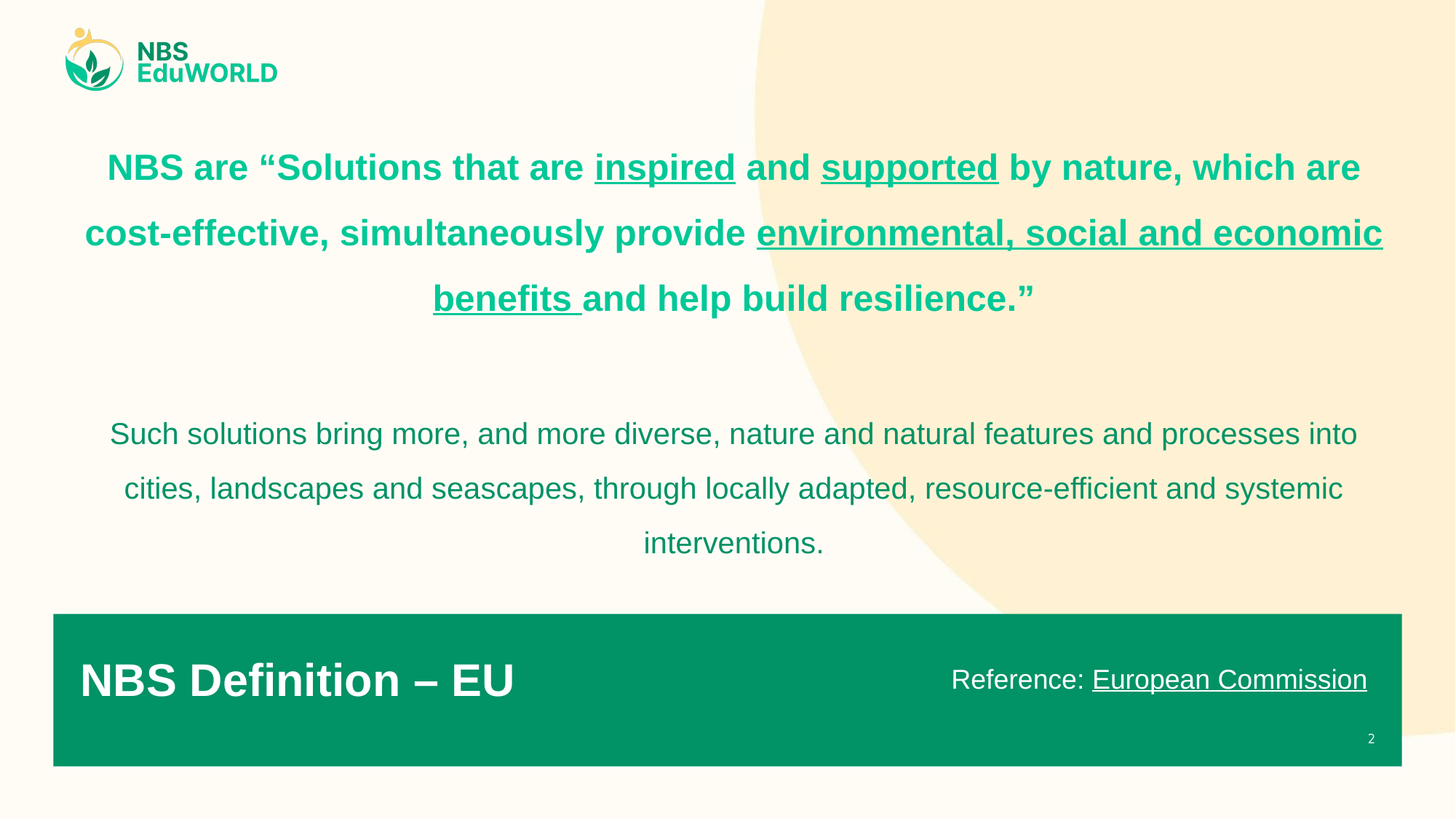

NBS are “Solutions that are inspired and supported by nature, which are cost-effective, simultaneously provide environmental, social and economic benefits and help build resilience.”

Such solutions bring more, and more diverse, nature and natural features and processes into cities, landscapes and seascapes, through locally adapted, resource-efficient and systemic interventions.
# NBS Definition – EU
Reference: European Commission
2